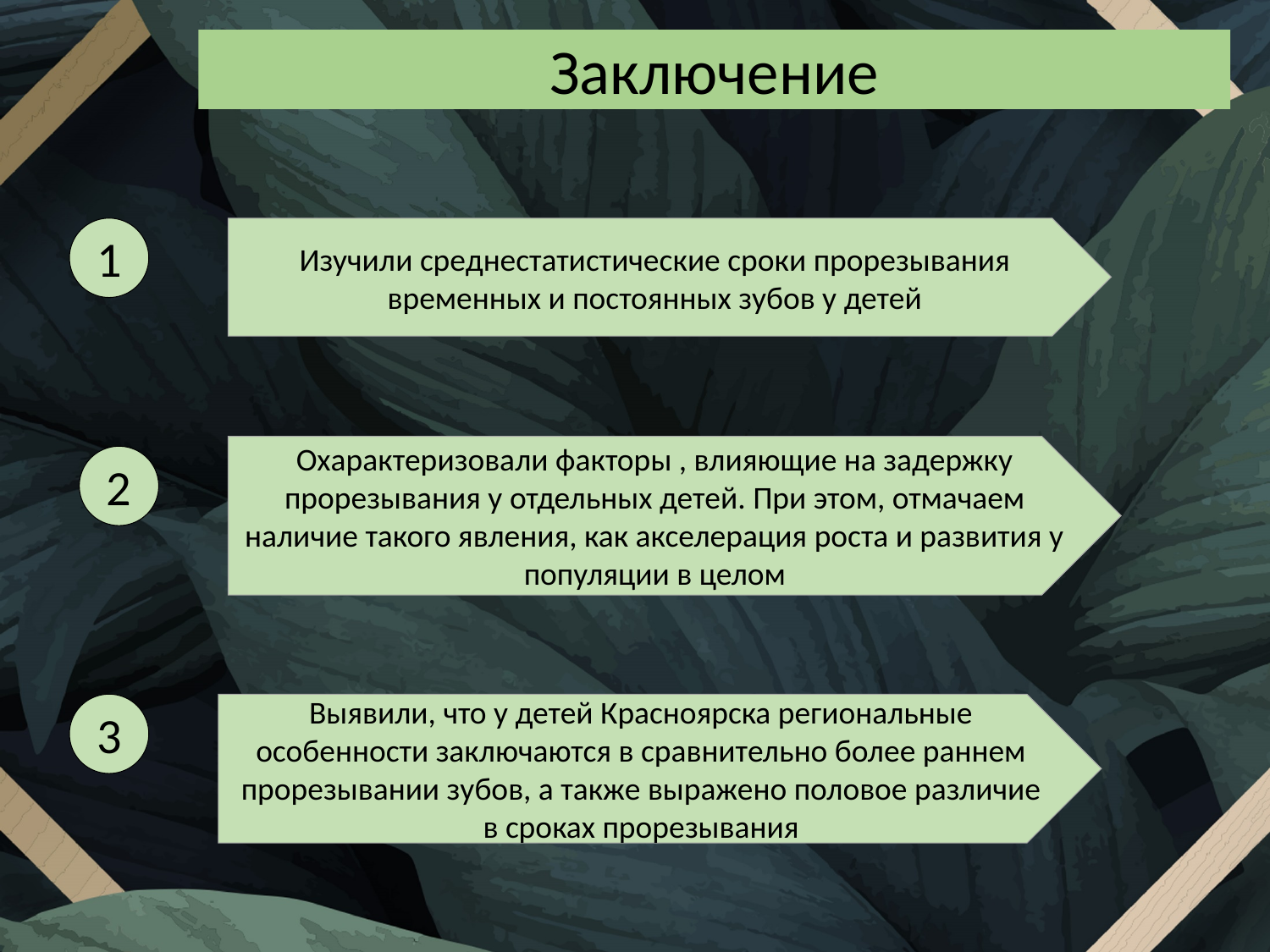

Заключение
#
1
Изучили среднестатистические сроки прорезывания временных и постоянных зубов у детей

Охарактеризовали факторы , влияющие на задержку прорезывания у отдельных детей. При этом, отмачаем наличие такого явления, как акселерация роста и развития у популяции в целом
2
3
Выявили, что у детей Красноярска региональные особенности заключаются в сравнительно более раннем прорезывании зубов, а также выражено половое различие в сроках прорезывания